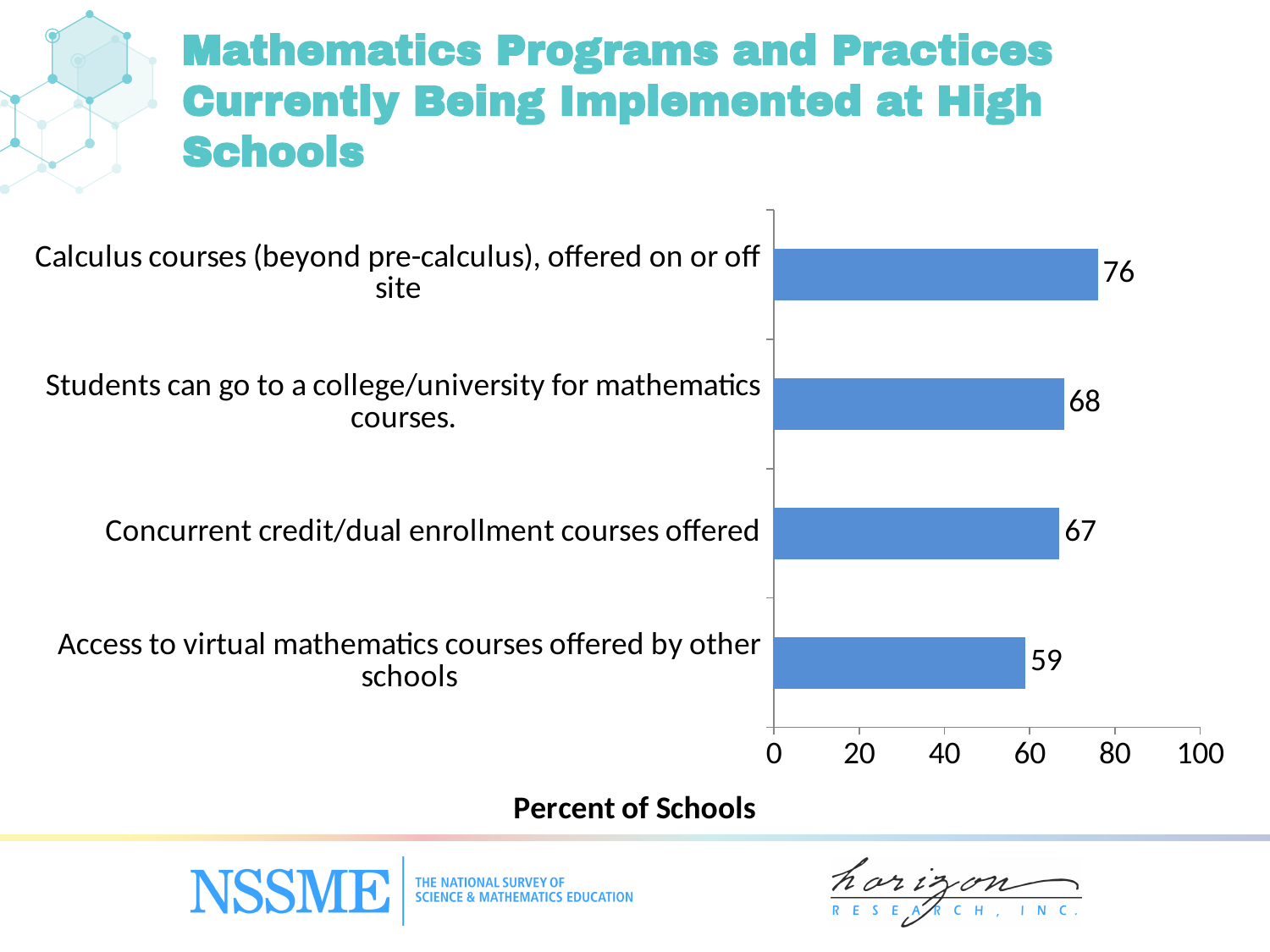

# Mathematics Programs and Practices Currently Being Implemented at High Schools

### Chart

| Category | Percent of Schools |
|---|---|
| Access to virtual mathematics courses offered by other schools | 59.0 |
| Concurrent credit/dual enrollment courses offered | 67.0 |
| Students can go to a college/university for mathematics courses. | 68.0 |
| Calculus courses (beyond pre-calculus), offered on or off site | 76.0 |